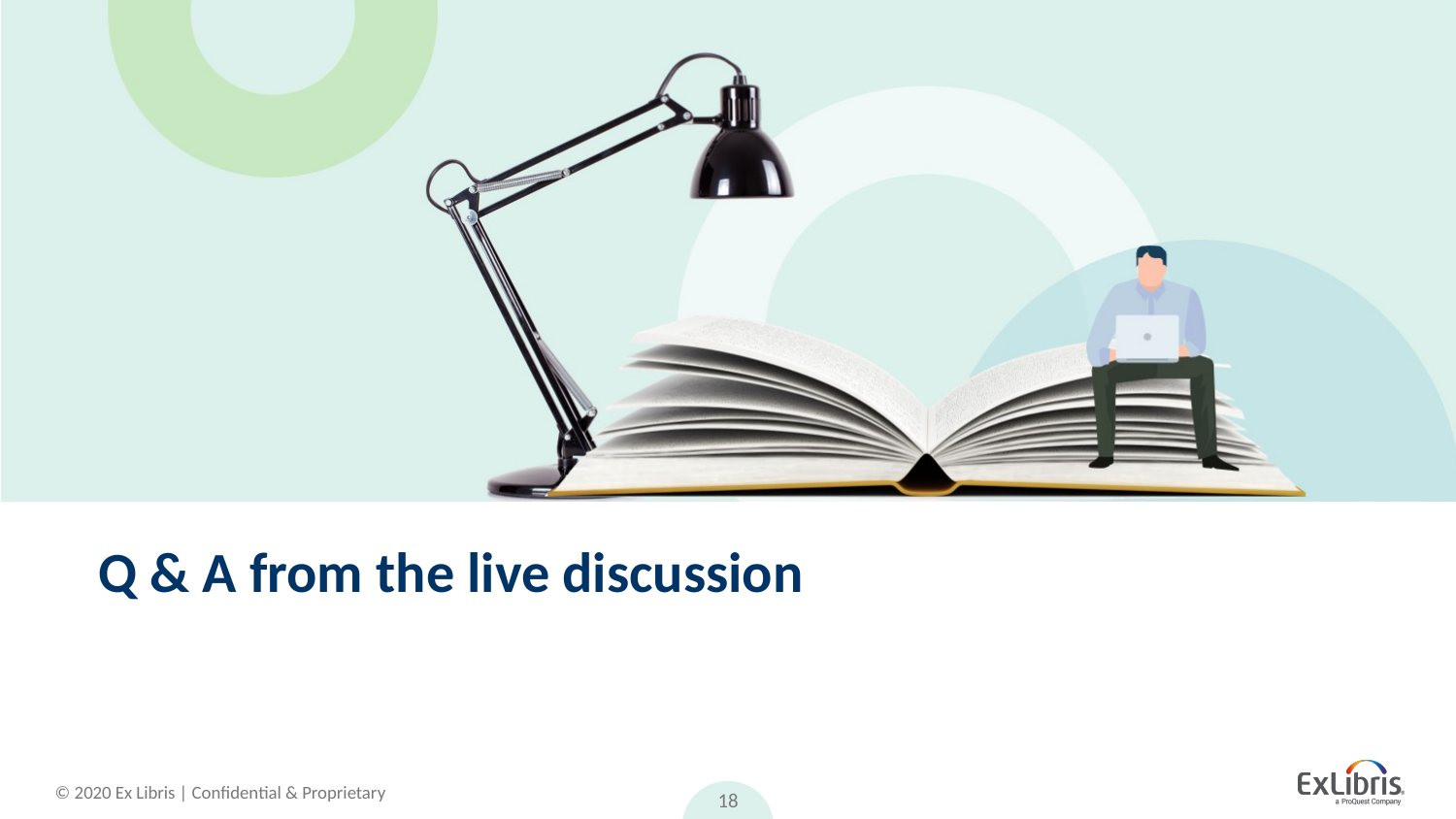

# Q & A from the live discussion
18